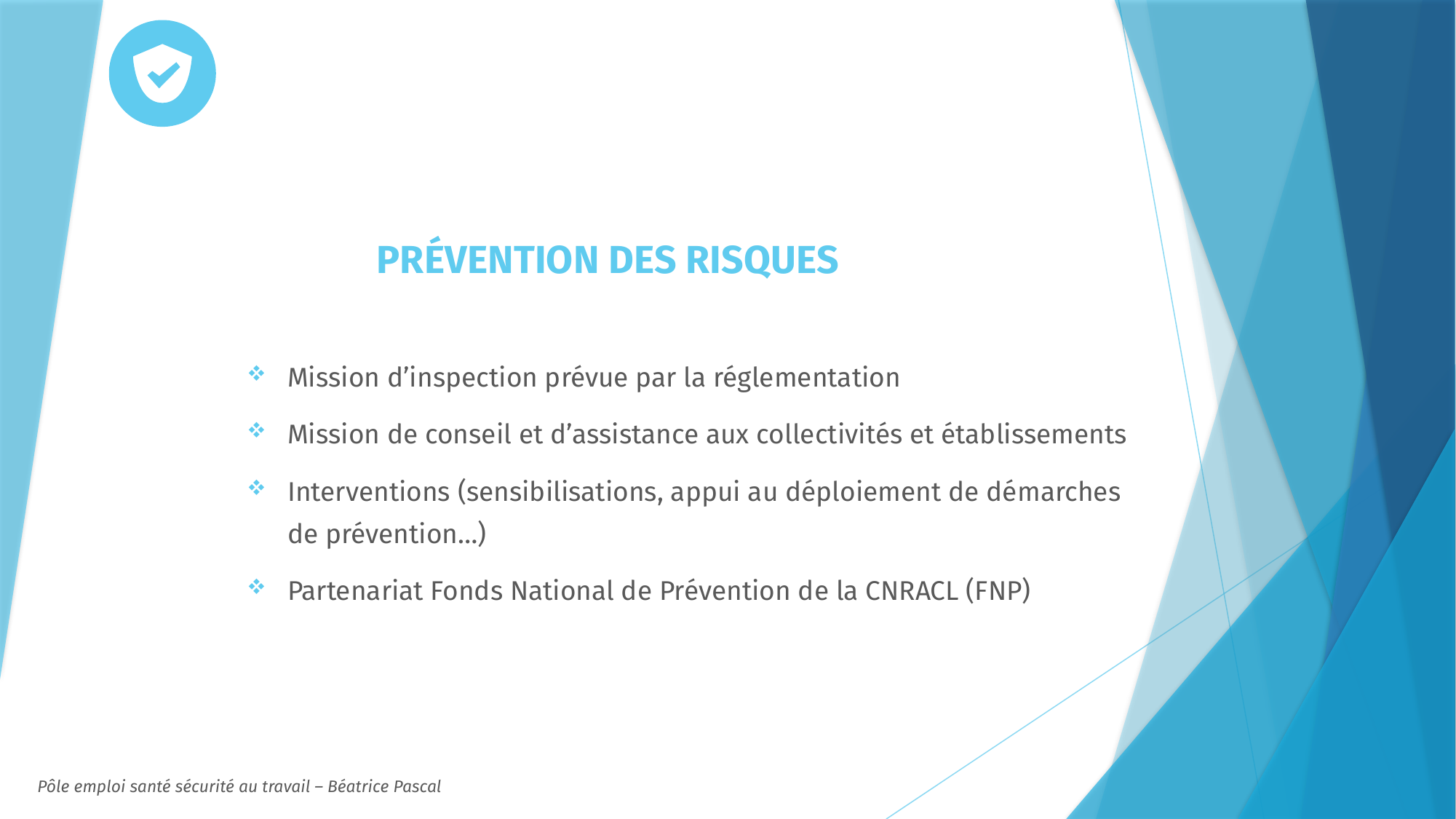

PRÉVENTION DES RISQUES

Mission d’inspection prévue par la réglementation
Mission de conseil et d’assistance aux collectivités et établissements
Interventions (sensibilisations, appui au déploiement de démarches de prévention…)
Partenariat Fonds National de Prévention de la CNRACL (FNP)

Pôle emploi santé sécurité au travail – Béatrice Pascal